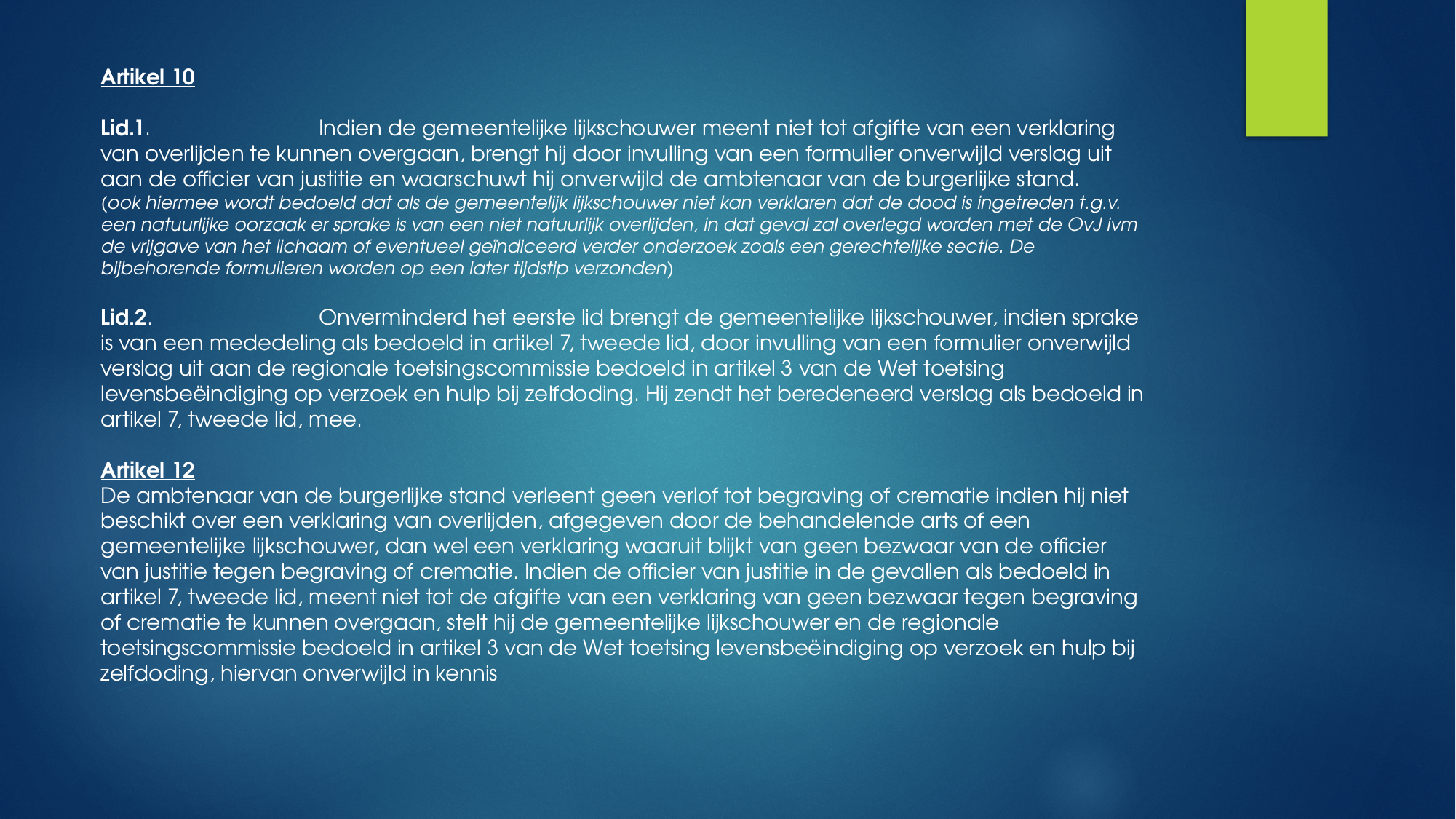

Artikel 10

Lid.1.		Indien de gemeentelijke lijkschouwer meent niet tot afgifte van een verklaring van overlijden te kunnen overgaan, brengt hij door invulling van een formulier onverwijld verslag uit aan de officier van justitie en waarschuwt hij onverwijld de ambtenaar van de burgerlijke stand.
(ook hiermee wordt bedoeld dat als de gemeentelijk lijkschouwer niet kan verklaren dat de dood is ingetreden t.g.v. een natuurlijke oorzaak er sprake is van een niet natuurlijk overlijden, in dat geval zal overlegd worden met de OvJ ivm de vrijgave van het lichaam of eventueel geïndiceerd verder onderzoek zoals een gerechtelijke sectie. De bijbehorende formulieren worden op een later tijdstip verzonden)

Lid.2.		Onverminderd het eerste lid brengt de gemeentelijke lijkschouwer, indien sprake is van een mededeling als bedoeld in artikel 7, tweede lid, door invulling van een formulier onverwijld verslag uit aan de regionale toetsingscommissie bedoeld in artikel 3 van de Wet toetsing levensbeëindiging op verzoek en hulp bij zelfdoding. Hij zendt het beredeneerd verslag als bedoeld in artikel 7, tweede lid, mee.

Artikel 12
De ambtenaar van de burgerlijke stand verleent geen verlof tot begraving of crematie indien hij niet beschikt over een verklaring van overlijden, afgegeven door de behandelende arts of een gemeentelijke lijkschouwer, dan wel een verklaring waaruit blijkt van geen bezwaar van de officier van justitie tegen begraving of crematie. Indien de officier van justitie in de gevallen als bedoeld in artikel 7, tweede lid, meent niet tot de afgifte van een verklaring van geen bezwaar tegen begraving of crematie te kunnen overgaan, stelt hij de gemeentelijke lijkschouwer en de regionale toetsingscommissie bedoeld in artikel 3 van de Wet toetsing levensbeëindiging op verzoek en hulp bij zelfdoding, hiervan onverwijld in kennis